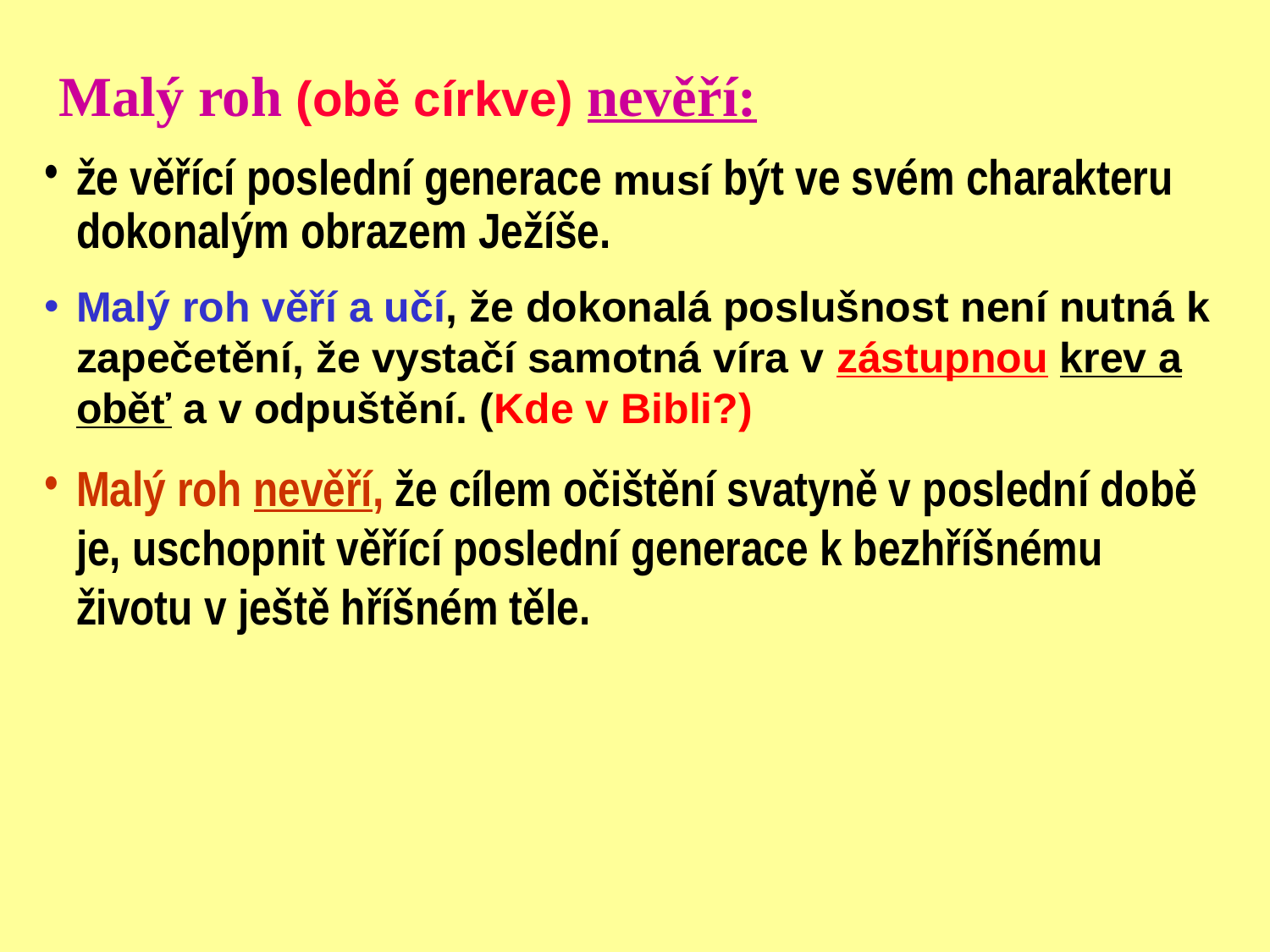

Malý roh (obě církve) nevěří:
že věřící poslední generace musí být ve svém charakteru dokonalým obrazem Ježíše.
Malý roh věří a učí, že dokonalá poslušnost není nutná k zapečetění, že vystačí samotná víra v zástupnou krev a oběť a v odpuštění. (Kde v Bibli?)
Malý roh nevěří, že cílem očištění svatyně v poslední době je, uschopnit věřící poslední generace k bezhříšnému životu v ještě hříšném těle.